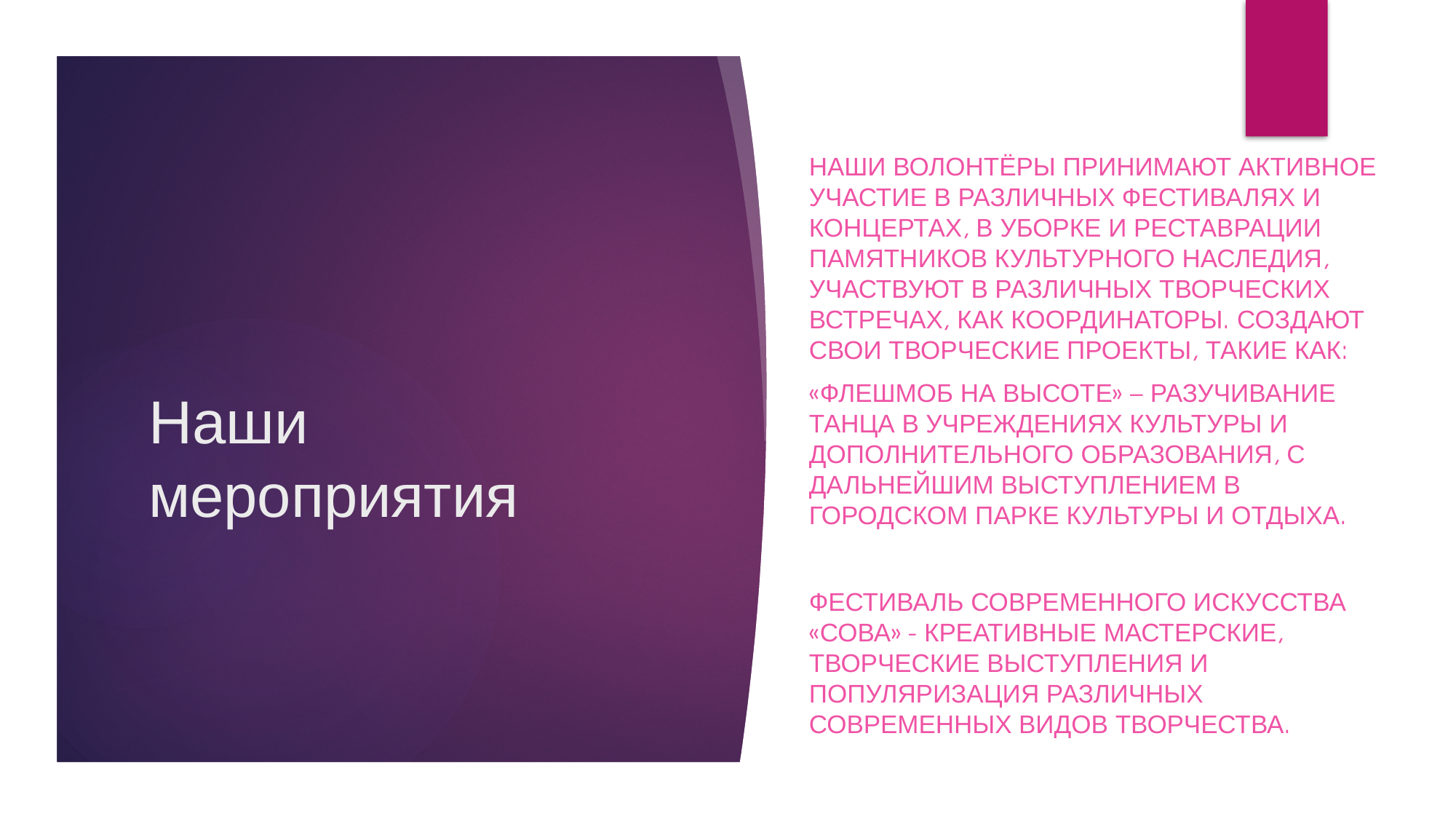

Наши волонтёры принимают активное участие в различных фестивалях и концертах, в уборке и реставрации памятников культурного наследия, участвуют в различных творческих встречах, как координаторы. создают свои творческие проекты, такие как:
«Флешмоб на высоте» – разучивание танца в учреждениях культуры и дополнительного образования, с дальнейшим выступлением в городском парке культуры и отдыха.

Фестиваль современного искусства «СОВА» - креативные мастерские, творческие выступления и популяризация различных современных видов творчества.
# Наши мероприятия